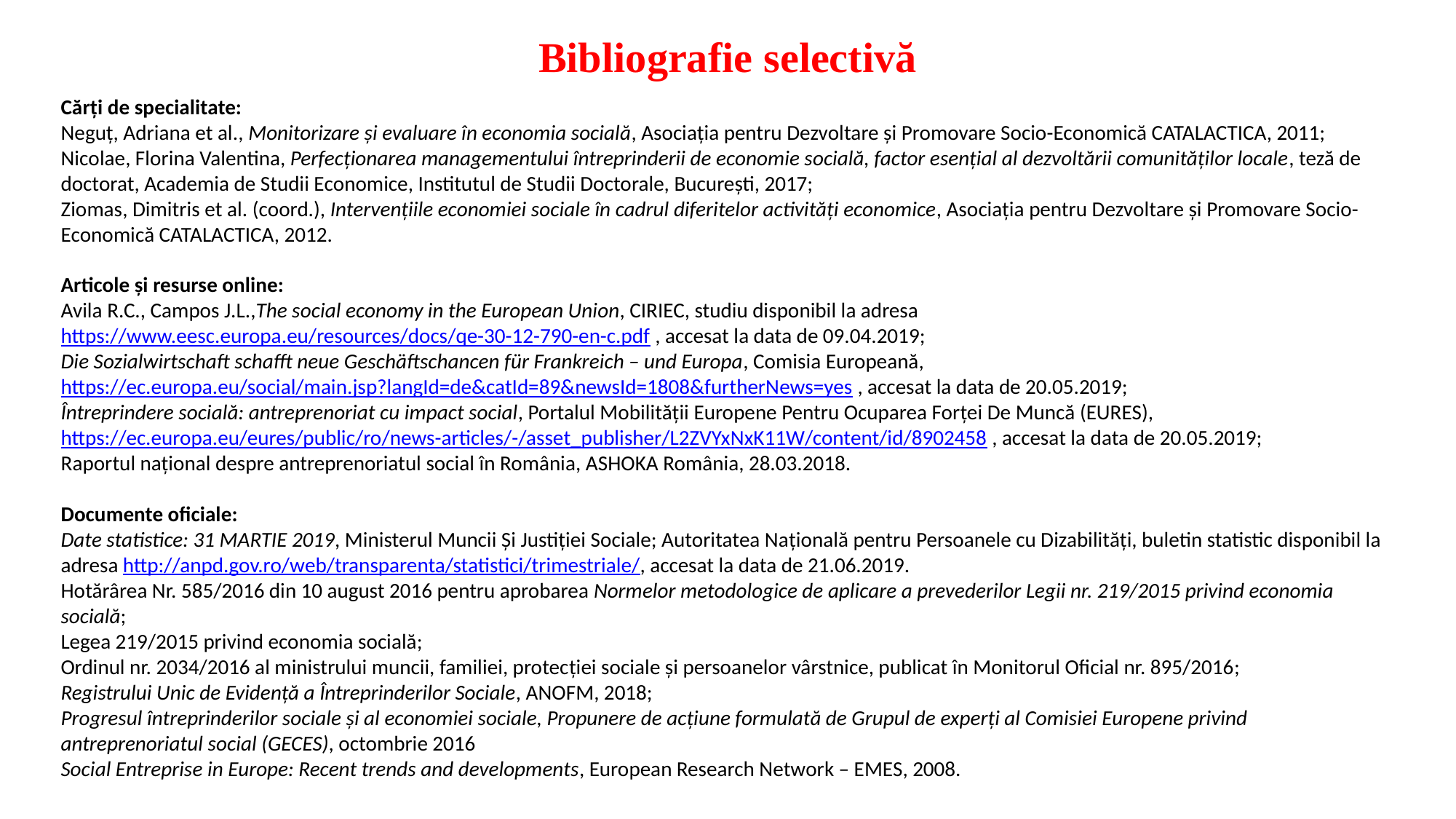

Bibliografie selectivă

Cărți de specialitate:
Neguț, Adriana et al., Monitorizare și evaluare în economia socială, Asociația pentru Dezvoltare și Promovare Socio-Economică CATALACTICA, 2011;
Nicolae, Florina Valentina, Perfecționarea managementului întreprinderii de economie socială, factor esențial al dezvoltării comunităților locale, teză de doctorat, Academia de Studii Economice, Institutul de Studii Doctorale, București, 2017;
Ziomas, Dimitris et al. (coord.), Intervențiile economiei sociale în cadrul diferitelor activități economice, Asociația pentru Dezvoltare și Promovare Socio-Economică CATALACTICA, 2012.

Articole și resurse online:
Avila R.C., Campos J.L.,The social economy in the European Union, CIRIEC, studiu disponibil la adresa https://www.eesc.europa.eu/resources/docs/qe-30-12-790-en-c.pdf , accesat la data de 09.04.2019;
Die Sozialwirtschaft schafft neue Geschäftschancen für Frankreich – und Europa, Comisia Europeană, https://ec.europa.eu/social/main.jsp?langId=de&catId=89&newsId=1808&furtherNews=yes , accesat la data de 20.05.2019;
Întreprindere socială: antreprenoriat cu impact social, Portalul Mobilităţii Europene Pentru Ocuparea Forţei De Muncă (EURES), https://ec.europa.eu/eures/public/ro/news-articles/-/asset_publisher/L2ZVYxNxK11W/content/id/8902458 , accesat la data de 20.05.2019;
Raportul național despre antreprenoriatul social în România, ASHOKA România, 28.03.2018.

Documente oficiale:
Date statistice: 31 MARTIE 2019, Ministerul Muncii Şi Justiției Sociale; Autoritatea Naţională pentru Persoanele cu Dizabilităţi, buletin statistic disponibil la adresa http://anpd.gov.ro/web/transparenta/statistici/trimestriale/, accesat la data de 21.06.2019.
Hotărârea Nr. 585/2016 din 10 august 2016 pentru aprobarea Normelor metodologice de aplicare a prevederilor Legii nr. 219/2015 privind economia socială;
Legea 219/2015 privind economia socială;
Ordinul nr. 2034/2016 al ministrului muncii, familiei, protecţiei sociale şi persoanelor vârstnice, publicat în Monitorul Oficial nr. 895/2016;
Registrului Unic de Evidență a Întreprinderilor Sociale, ANOFM, 2018;
Progresul întreprinderilor sociale și al economiei sociale, Propunere de acțiune formulată de Grupul de experți al Comisiei Europene privind antreprenoriatul social (GECES), octombrie 2016
Social Entreprise in Europe: Recent trends and developments, European Research Network – EMES, 2008.